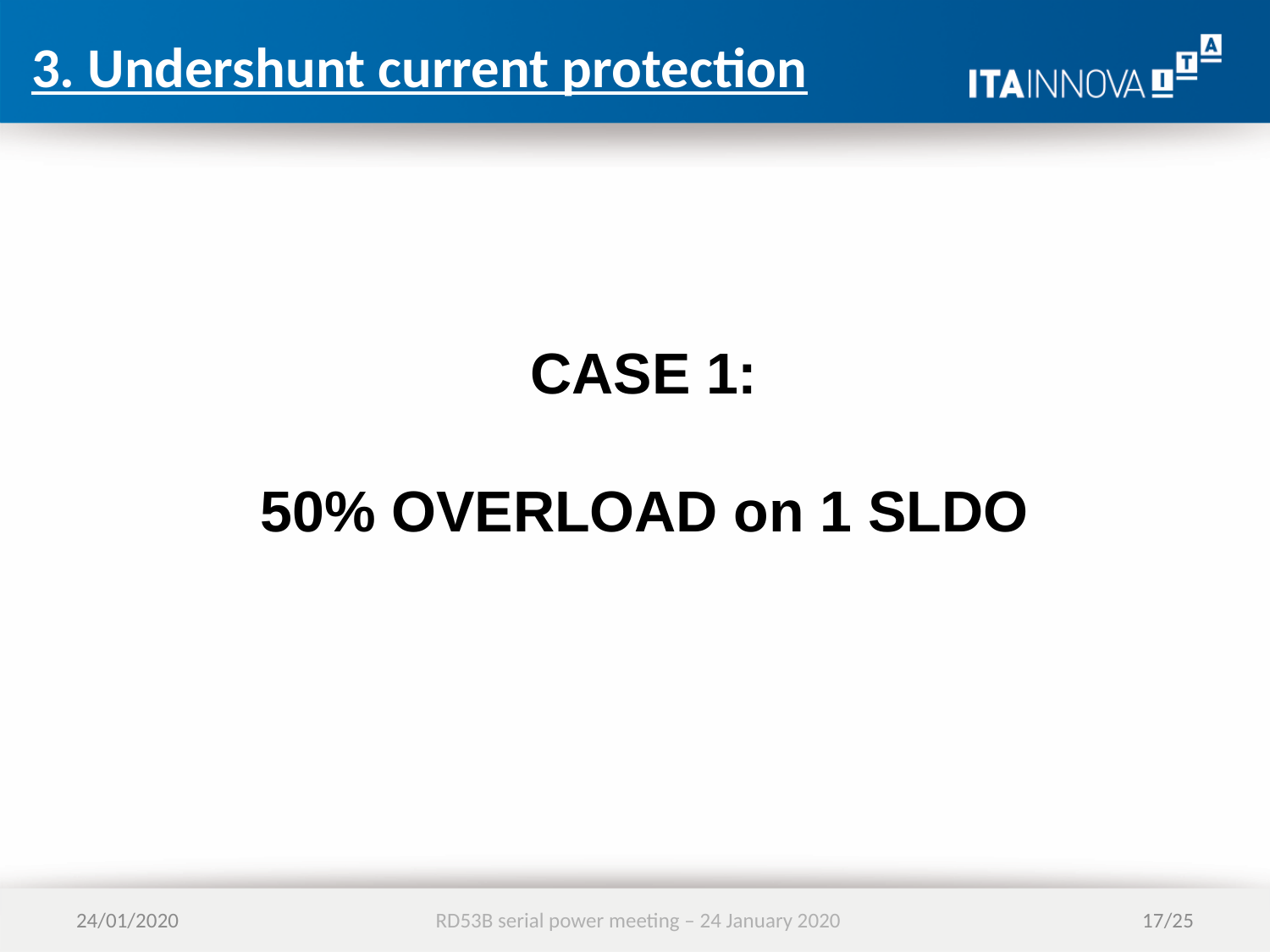

3. Undershunt current protection
CASE 1:

50% OVERLOAD on 1 SLDO
24/01/2020
RD53B serial power meeting – 24 January 2020
17/25